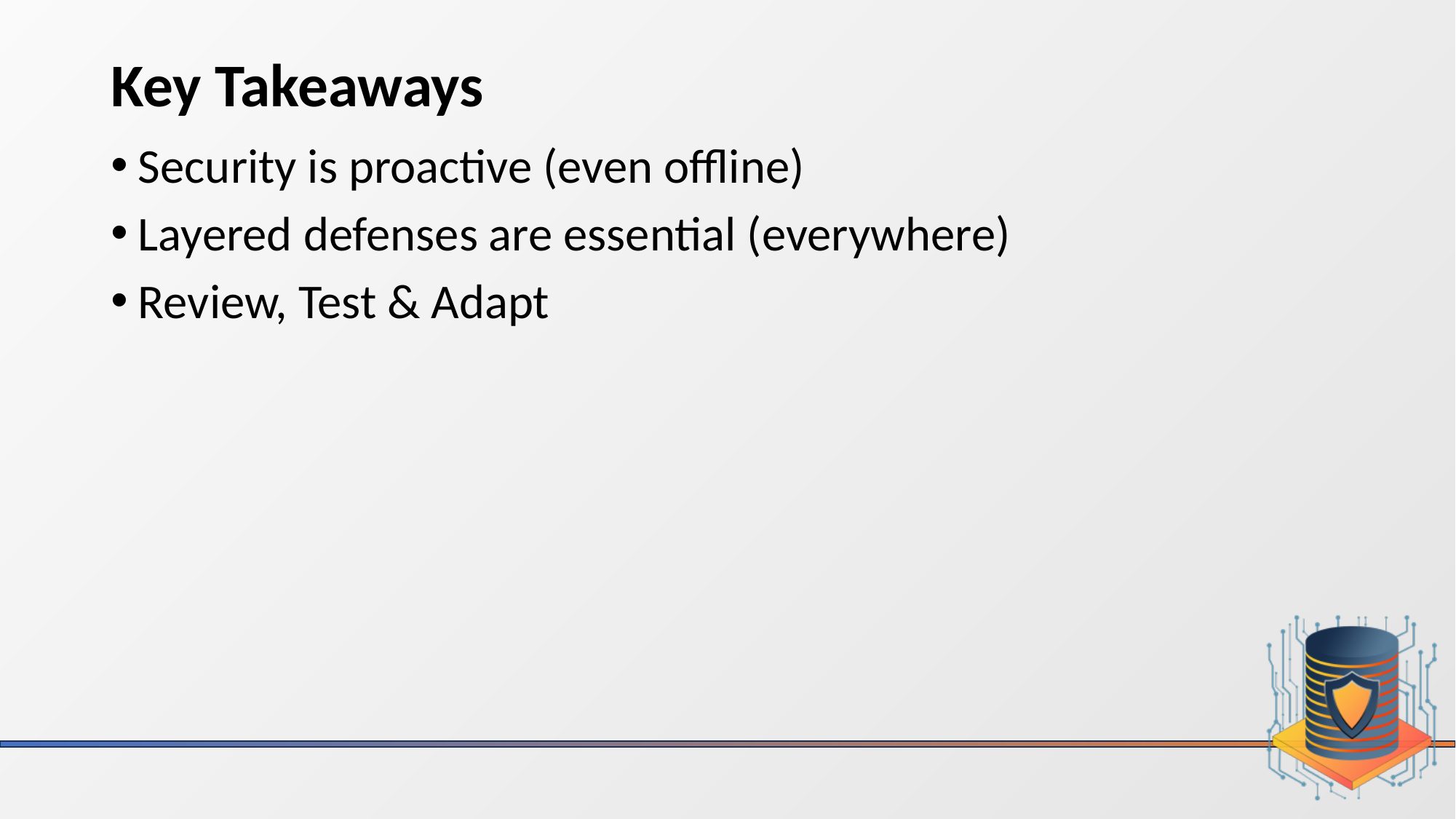

# Key Takeaways
Security is proactive (even offline)
Layered defenses are essential (everywhere)
Review, Test & Adapt